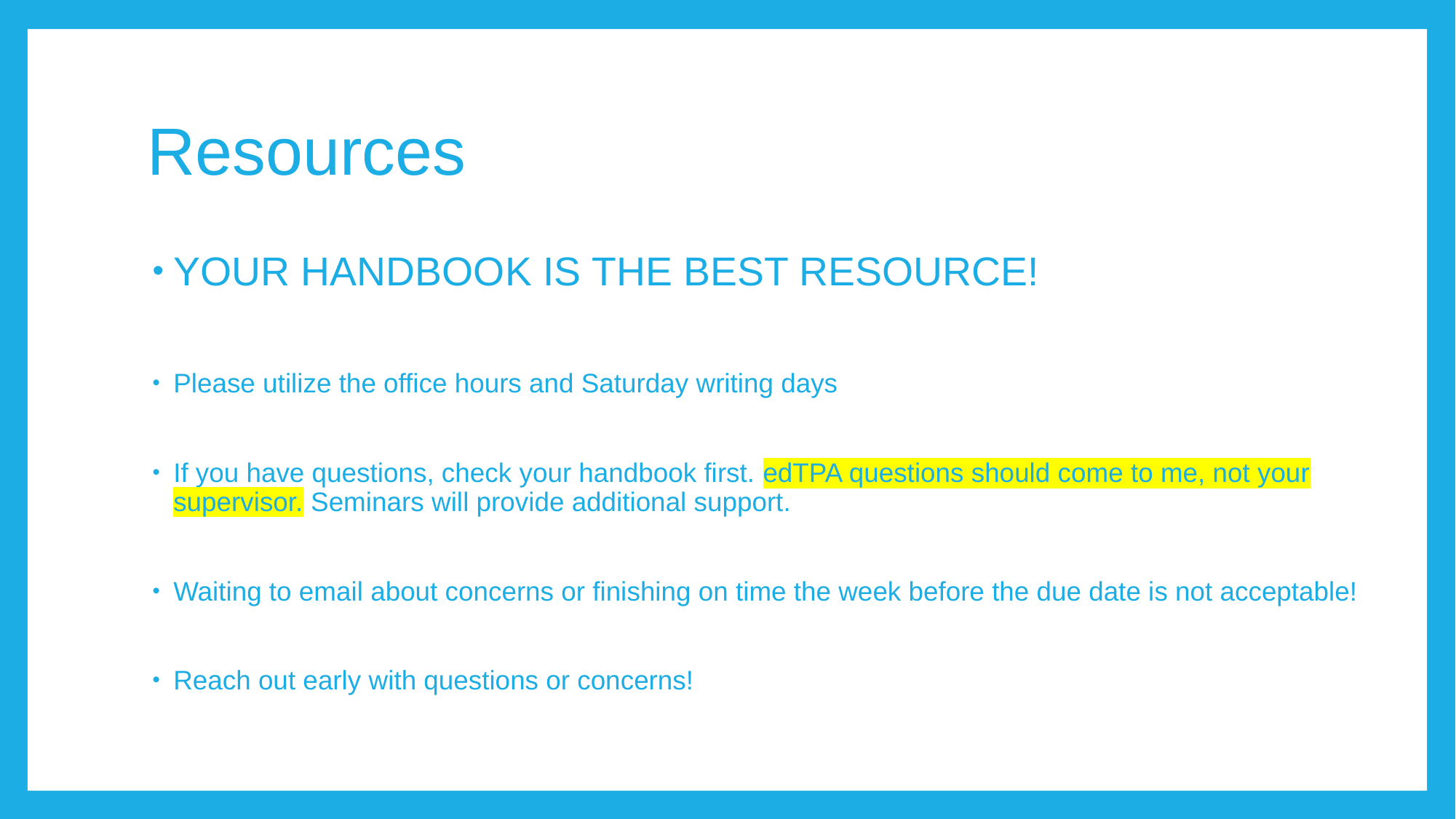

# Resources
YOUR HANDBOOK IS THE BEST RESOURCE!

Please utilize the office hours and Saturday writing days

If you have questions, check your handbook first. edTPA questions should come to me, not your supervisor. Seminars will provide additional support.

Waiting to email about concerns or finishing on time the week before the due date is not acceptable!

Reach out early with questions or concerns!